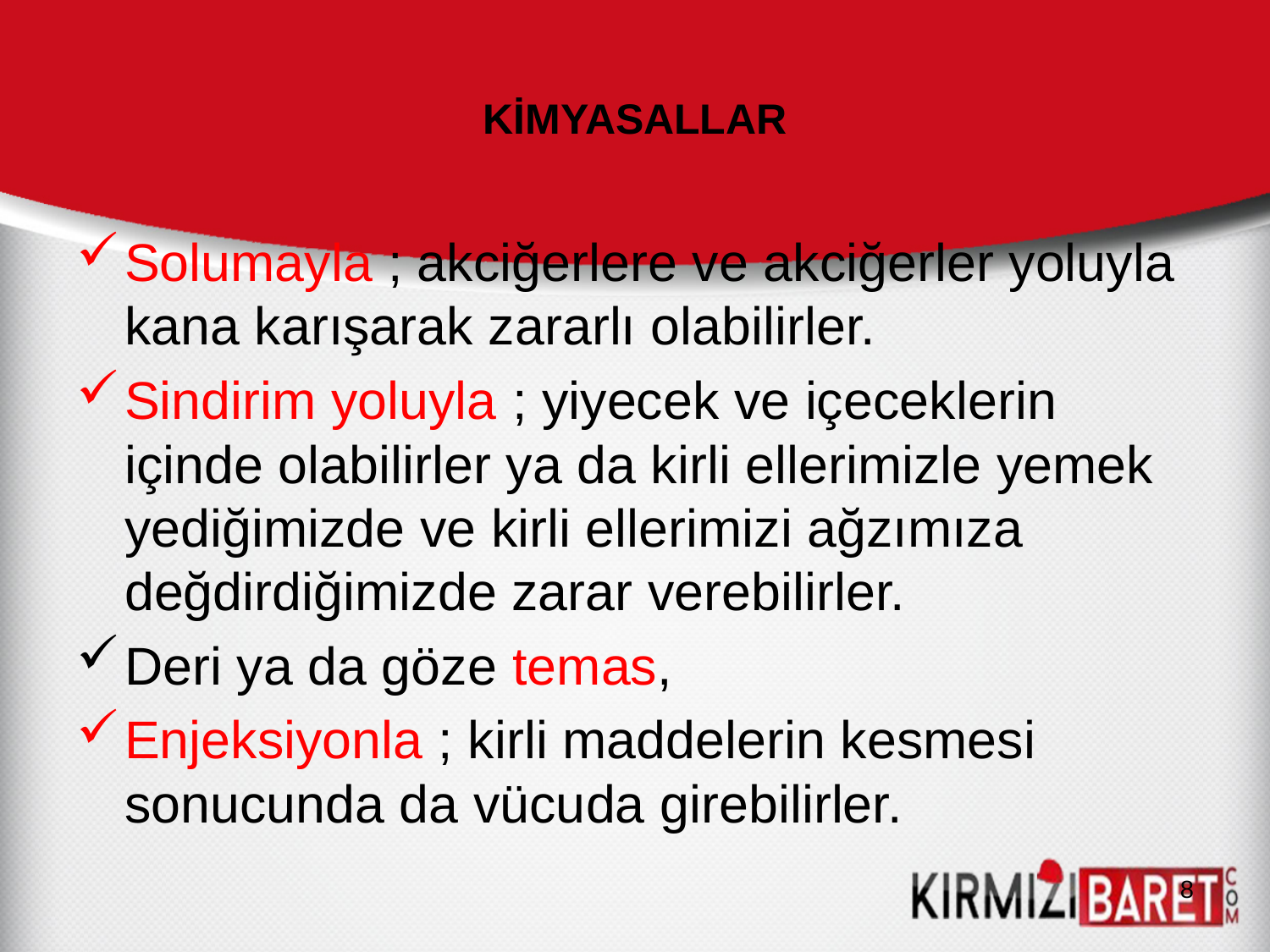

# KİMYASALLAR
Solumayla ; akciğerlere ve akciğerler yoluyla kana karışarak zararlı olabilirler.
Sindirim yoluyla ; yiyecek ve içeceklerin içinde olabilirler ya da kirli ellerimizle yemek yediğimizde ve kirli ellerimizi ağzımıza değdirdiğimizde zarar verebilirler.
Deri ya da göze temas,
Enjeksiyonla ; kirli maddelerin kesmesi sonucunda da vücuda girebilirler.
8